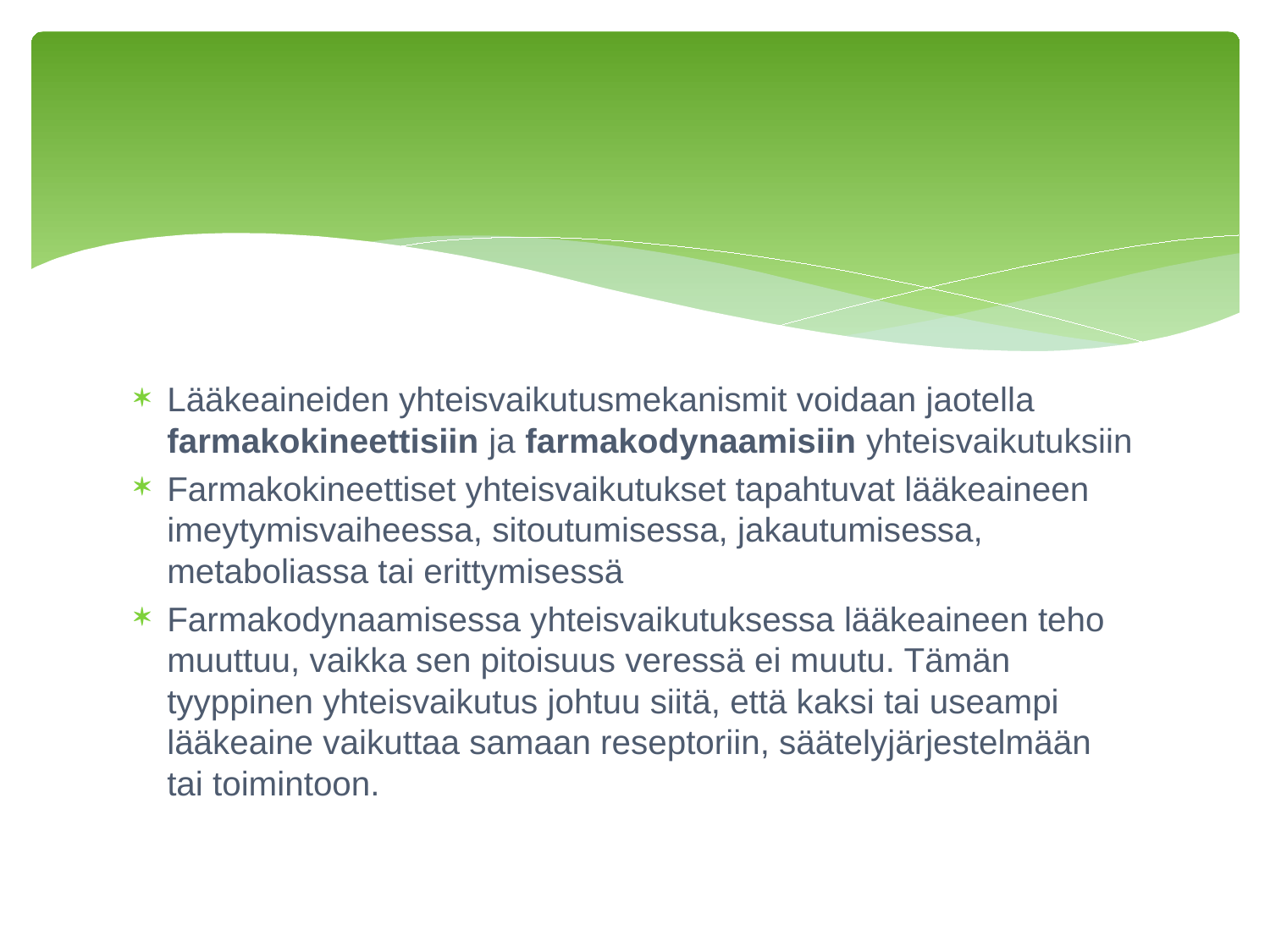

Lääkeaineiden yhteisvaikutusmekanismit voidaan jaotella farmakokineettisiin ja farmakodynaamisiin yhteisvaikutuksiin
Farmakokineettiset yhteisvaikutukset tapahtuvat lääkeaineen imeytymisvaiheessa, sitoutumisessa, jakautumisessa, metaboliassa tai erittymisessä
Farmakodynaamisessa yhteisvaikutuksessa lääkeaineen teho muuttuu, vaikka sen pitoisuus veressä ei muutu. Tämän tyyppinen yhteisvaikutus johtuu siitä, että kaksi tai useampi lääkeaine vaikuttaa samaan reseptoriin, säätelyjärjestelmään tai toimintoon.